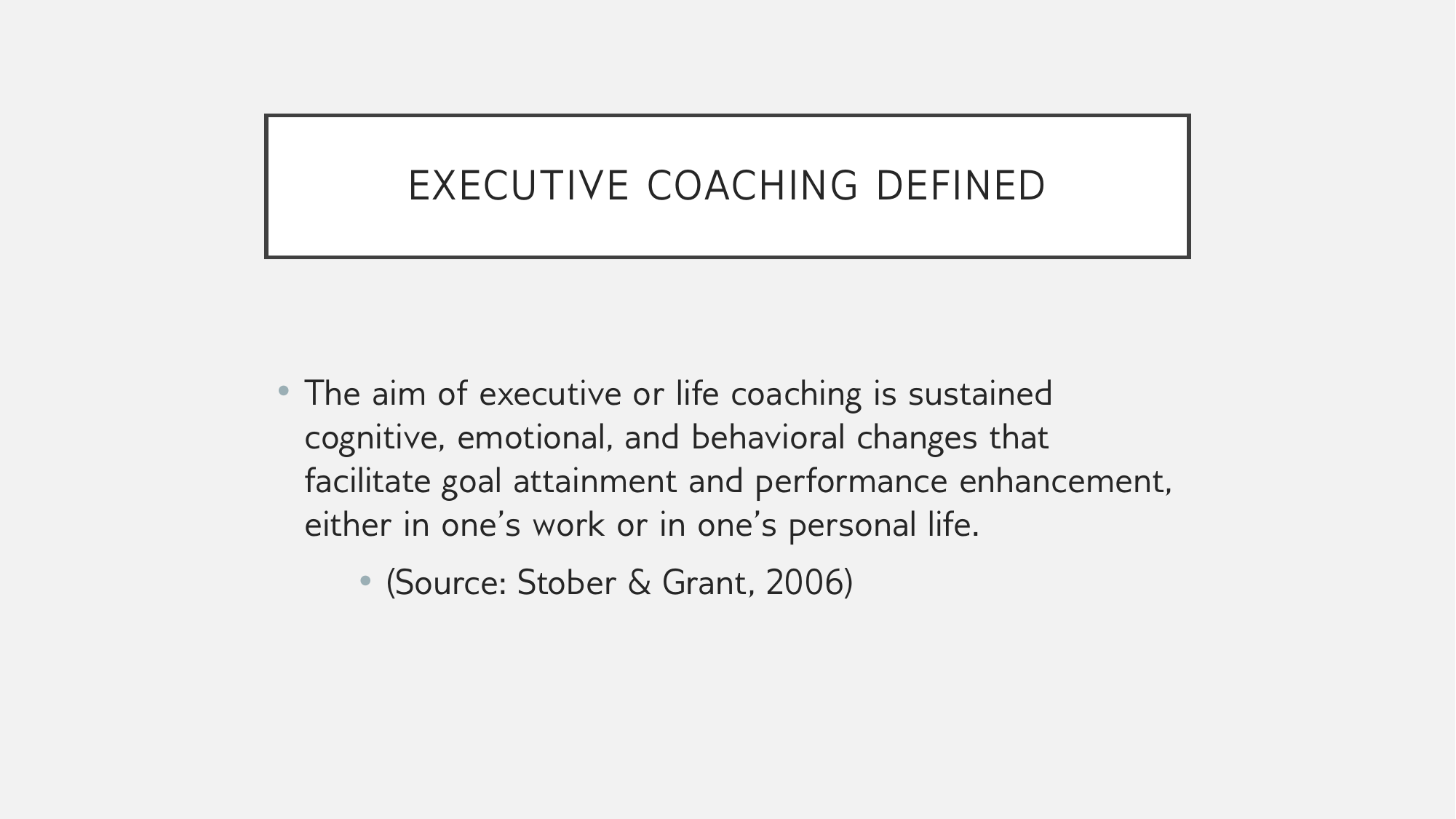

# Executive Coaching Defined

The aim of executive or life coaching is sustained cognitive, emotional, and behavioral changes that facilitate goal attainment and performance enhancement, either in one’s work or in one’s personal life.
(Source: Stober & Grant, 2006)